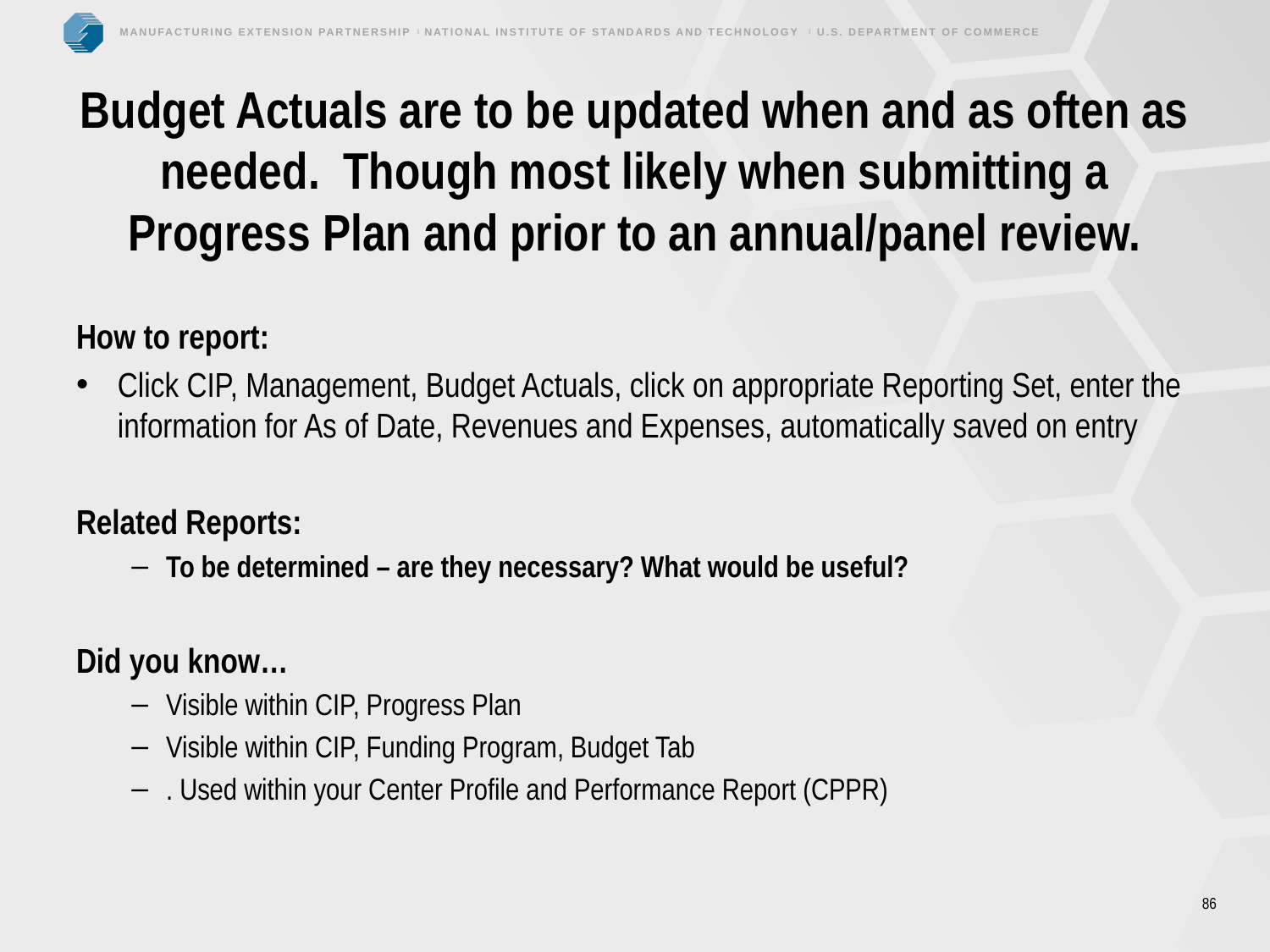

# Budget Actuals are to be updated when and as often as needed.  Though most likely when submitting a Progress Plan and prior to an annual/panel review.
How to report:
Click CIP, Management, Budget Actuals, click on appropriate Reporting Set, enter the information for As of Date, Revenues and Expenses, automatically saved on entry

Related Reports:
To be determined – are they necessary? What would be useful?

Did you know…
Visible within CIP, Progress Plan
Visible within CIP, Funding Program, Budget Tab
. Used within your Center Profile and Performance Report (CPPR)

86